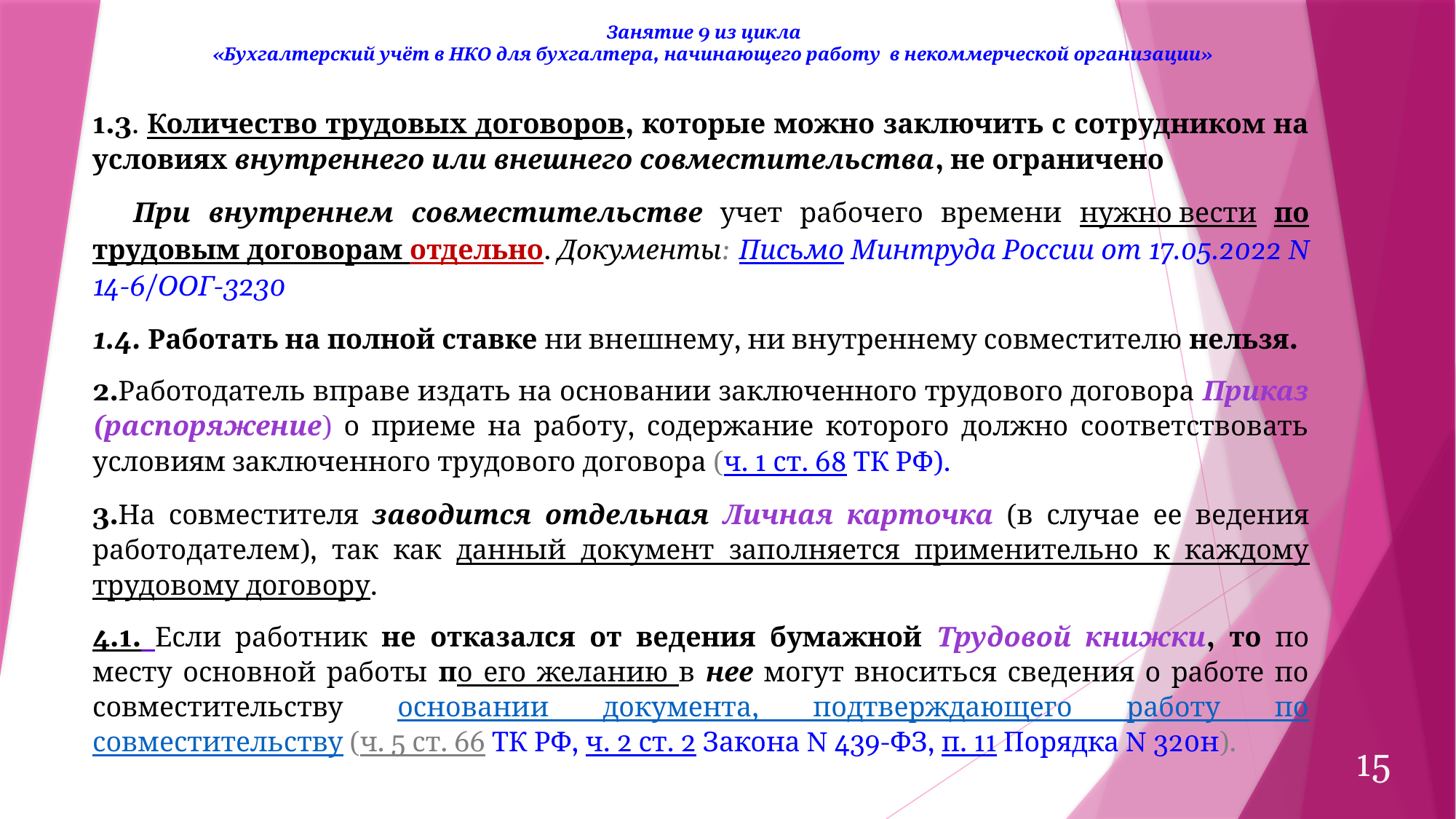

Занятие 9 из цикла
    «Бухгалтерский учёт в НКО для бухгалтера, начинающего работу  в некоммерческой организации»
1.3. Количество трудовых договоров, которые можно заключить с сотрудником на условиях внутреннего или внешнего совместительства, не ограничено
При внутреннем совместительстве учет рабочего времени нужно вести по трудовым договорам отдельно. Документы: Письмо Минтруда России от 17.05.2022 N 14-6/ООГ-3230
1.4. Работать на полной ставке ни внешнему, ни внутреннему совместителю нельзя.
2.Работодатель вправе издать на основании заключенного трудового договора Приказ (распоряжение) о приеме на работу, содержание которого должно соответствовать условиям заключенного трудового договора (ч. 1 ст. 68 ТК РФ).
3.На совместителя заводится отдельная Личная карточка (в случае ее ведения работодателем), так как данный документ заполняется применительно к каждому трудовому договору.
4.1. Если работник не отказался от ведения бумажной Трудовой книжки, то по месту основной работы по его желанию в нее могут вноситься сведения о работе по совместительству основании документа, подтверждающего работу по совместительству (ч. 5 ст. 66 ТК РФ, ч. 2 ст. 2 Закона N 439-ФЗ, п. 11 Порядка N 320н).

15